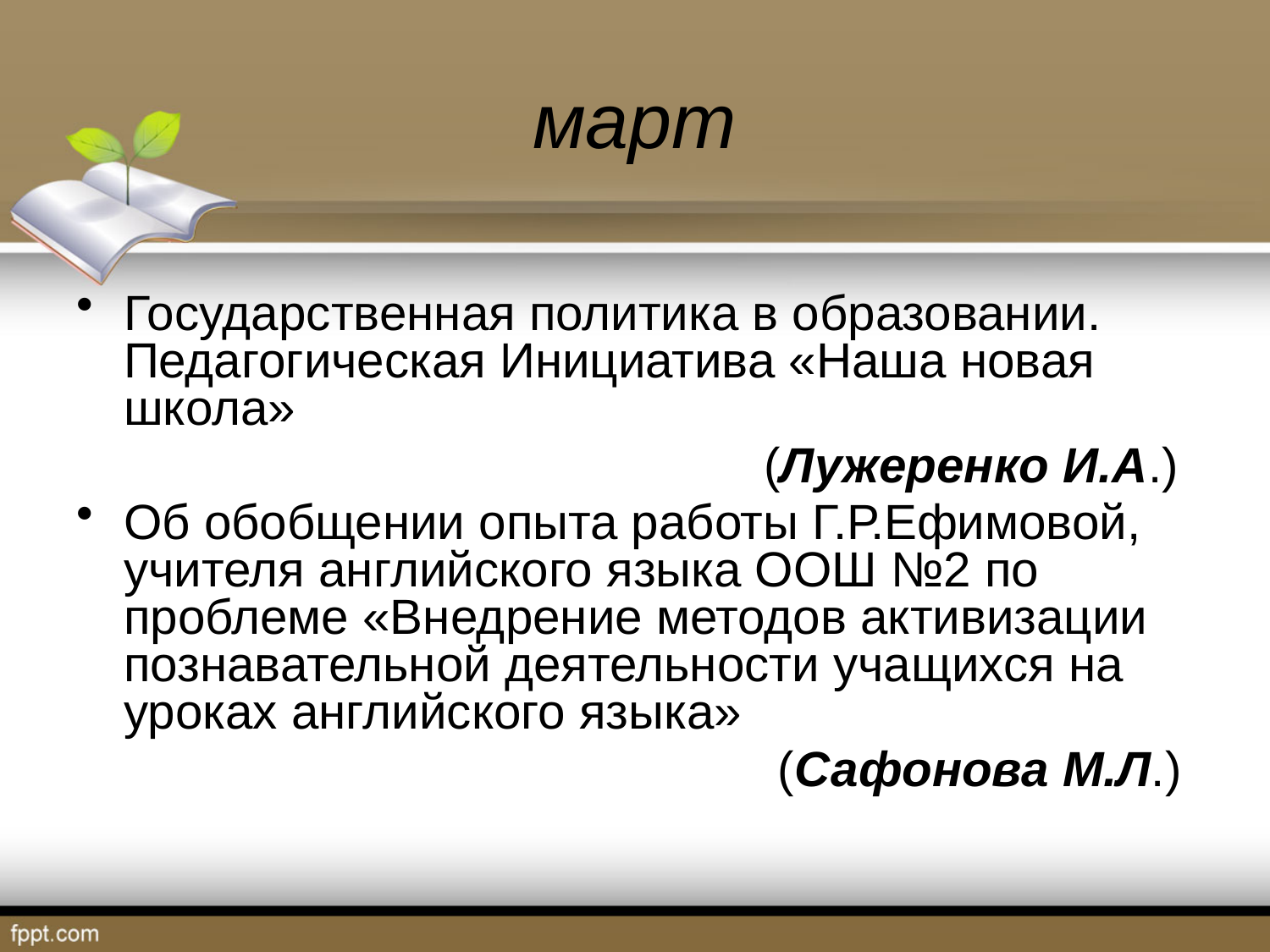

# март
Государственная политика в образовании. Педагогическая Инициатива «Наша новая школа»
                                                  (Лужеренко И.А.)
Об обобщении опыта работы Г.Р.Ефимовой, учителя английского языка ООШ №2 по проблеме «Внедрение методов активизации    познавательной деятельности учащихся на уроках английского языка»
                                                   (Сафонова М.Л.)